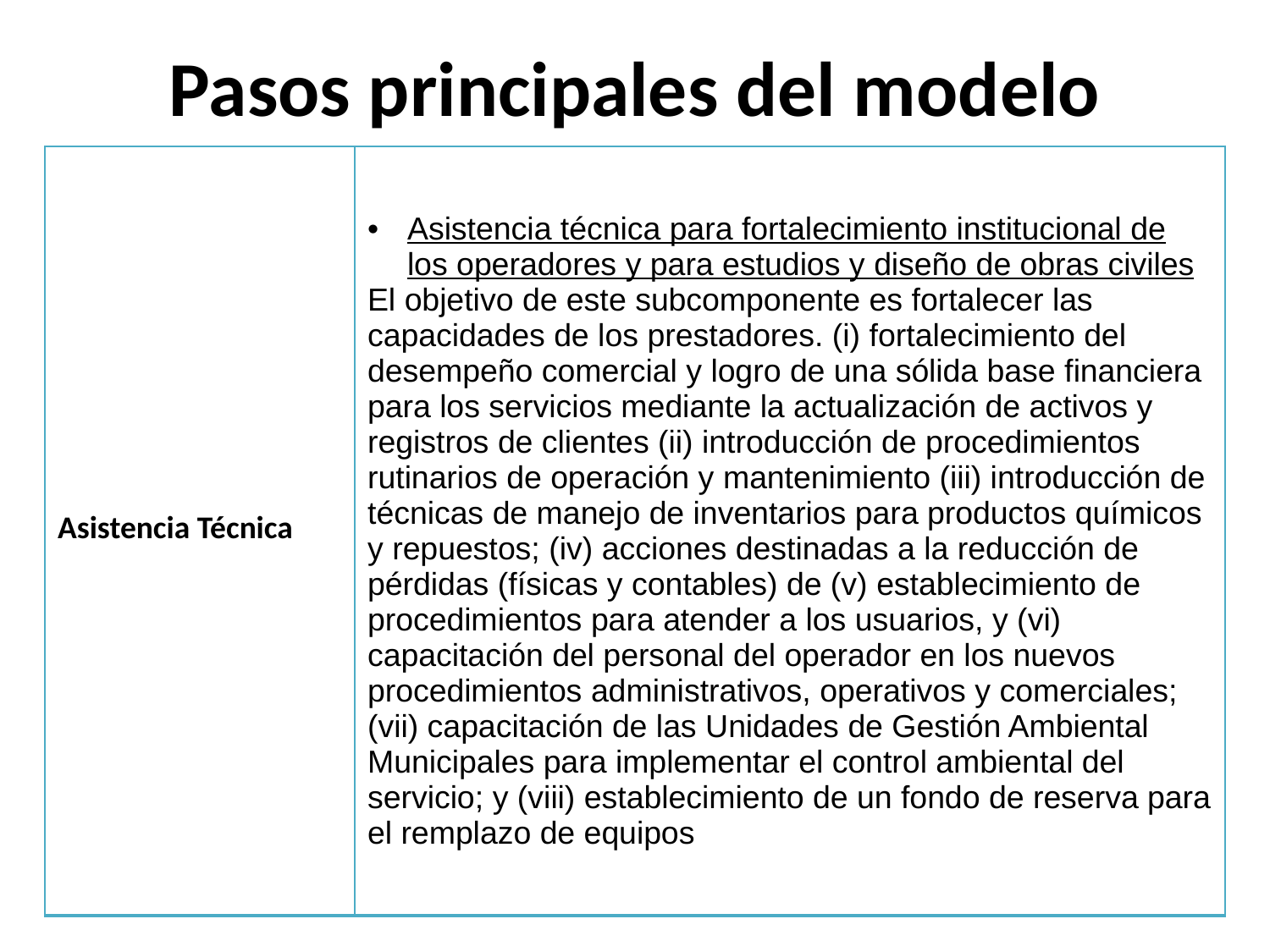

# Pasos principales del modelo
| Asistencia Técnica | Asistencia técnica para fortalecimiento institucional de los operadores y para estudios y diseño de obras civiles El objetivo de este subcomponente es fortalecer las capacidades de los prestadores. (i) fortalecimiento del desempeño comercial y logro de una sólida base financiera para los servicios mediante la actualización de activos y registros de clientes (ii) introducción de procedimientos rutinarios de operación y mantenimiento (iii) introducción de técnicas de manejo de inventarios para productos químicos y repuestos; (iv) acciones destinadas a la reducción de pérdidas (físicas y contables) de (v) establecimiento de procedimientos para atender a los usuarios, y (vi) capacitación del personal del operador en los nuevos procedimientos administrativos, operativos y comerciales; (vii) capacitación de las Unidades de Gestión Ambiental Municipales para implementar el control ambiental del servicio; y (viii) establecimiento de un fondo de reserva para el remplazo de equipos |
| --- | --- |